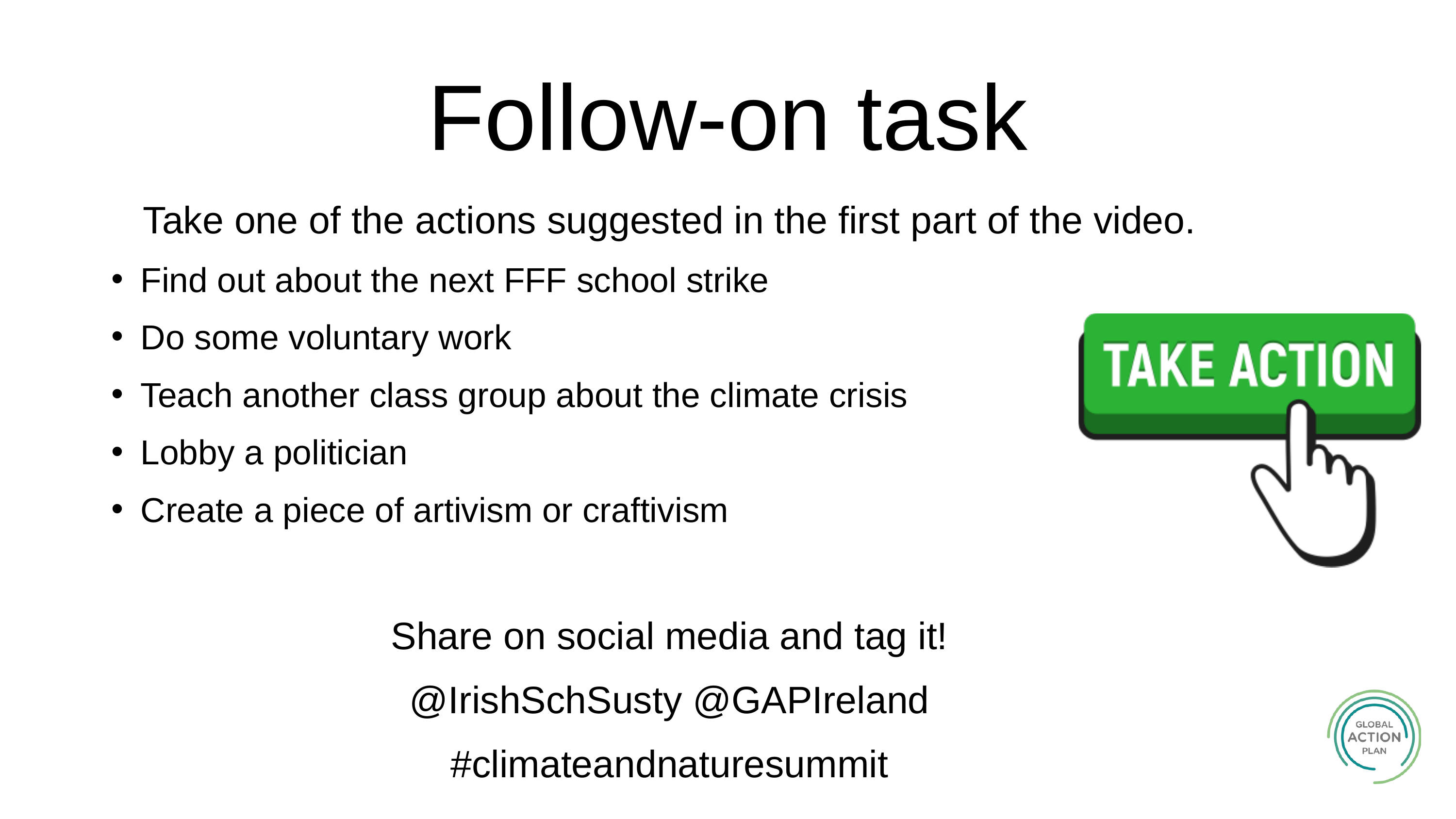

Follow-on task
Take one of the actions suggested in the first part of the video.
Find out about the next FFF school strike
Do some voluntary work
Teach another class group about the climate crisis
Lobby a politician
Create a piece of artivism or craftivism

Share on social media and tag it!
@IrishSchSusty @GAPIreland
#climateandnaturesummit